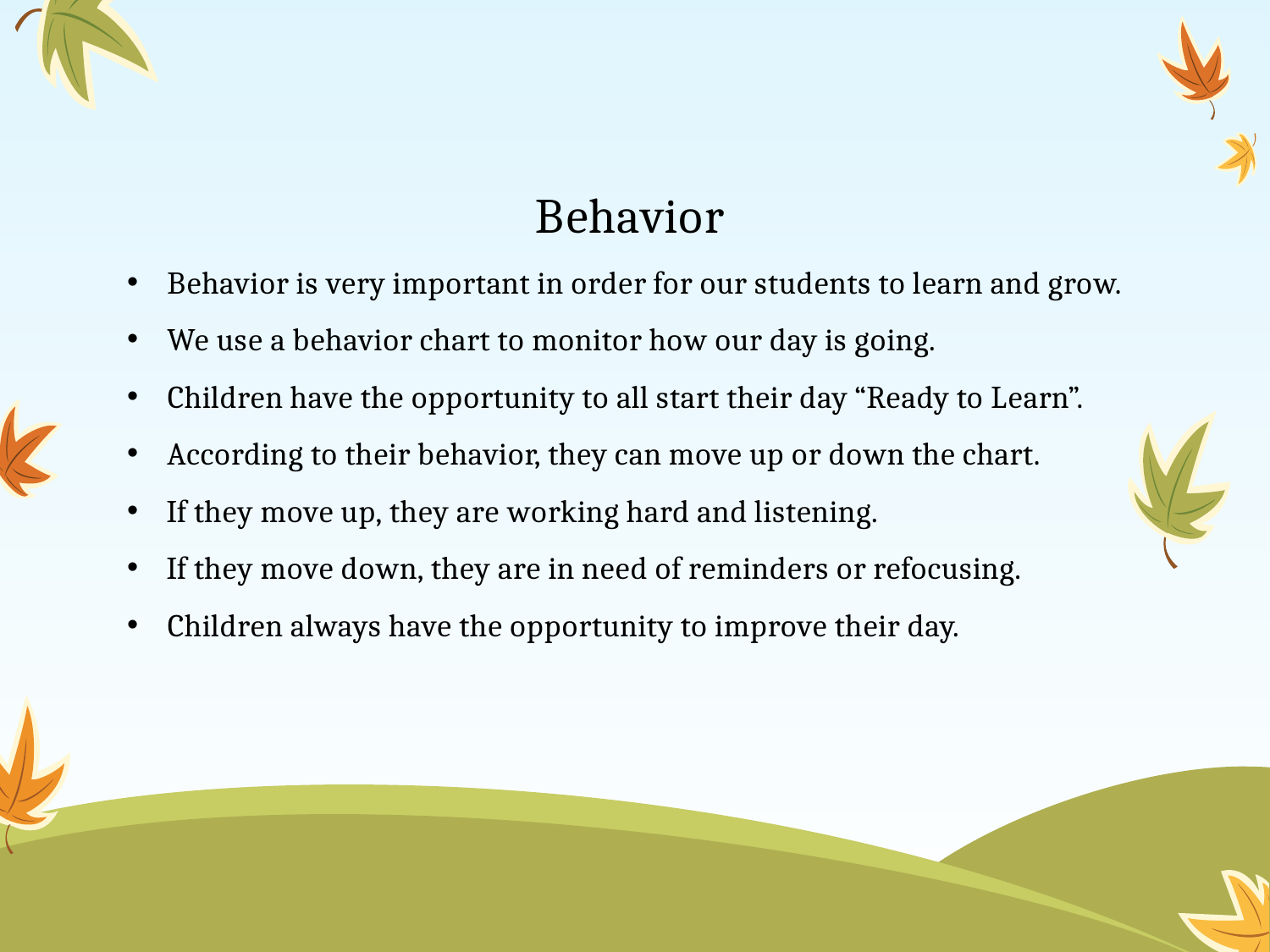

Behavior
Behavior is very important in order for our students to learn and grow.
We use a behavior chart to monitor how our day is going.
Children have the opportunity to all start their day “Ready to Learn”.
According to their behavior, they can move up or down the chart.
If they move up, they are working hard and listening.
If they move down, they are in need of reminders or refocusing.
Children always have the opportunity to improve their day.